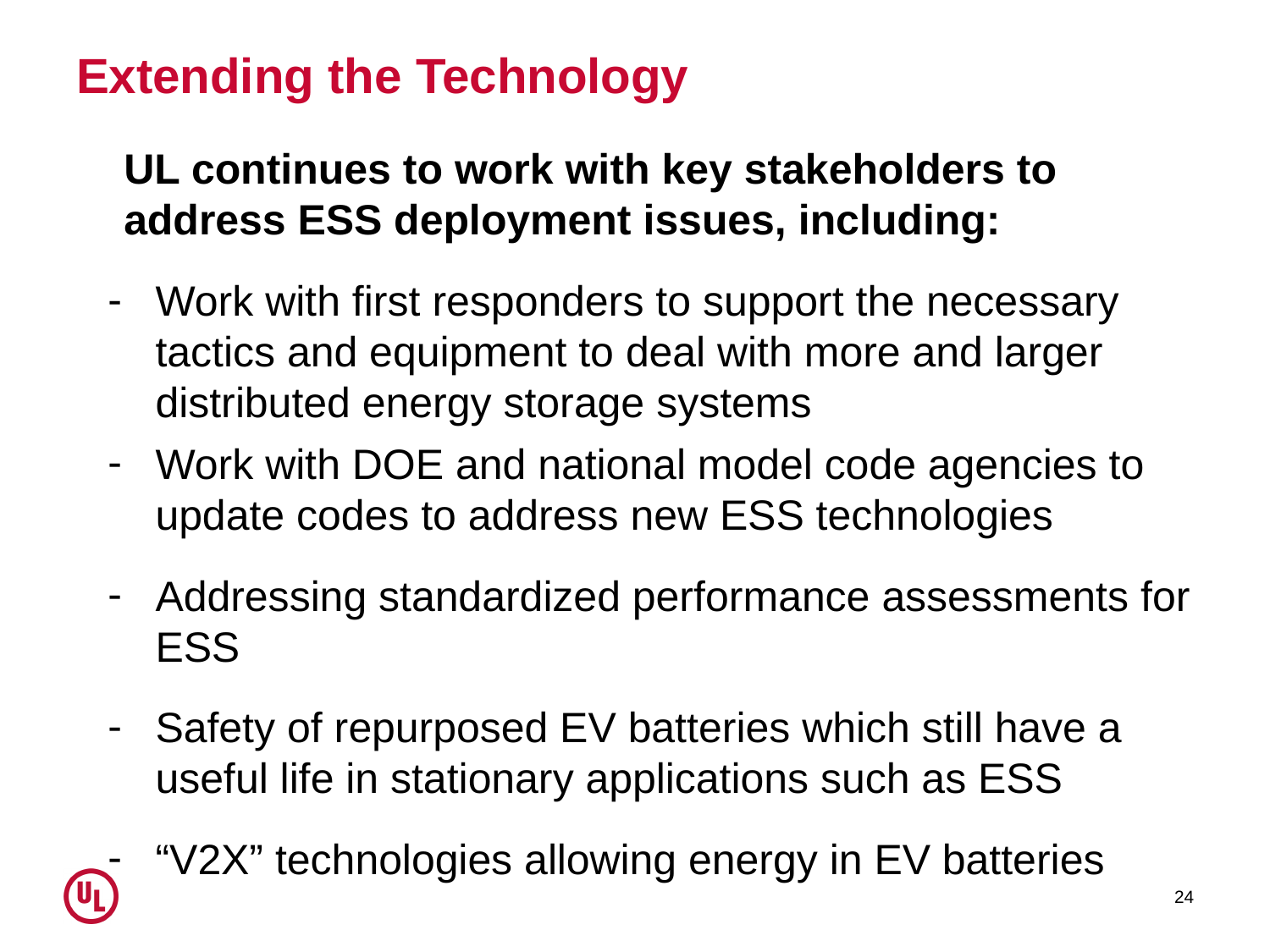

# Extending the Technology
	UL continues to work with key stakeholders to address ESS deployment issues, including:

Work with first responders to support the necessary tactics and equipment to deal with more and larger distributed energy storage systems
Work with DOE and national model code agencies to update codes to address new ESS technologies

Addressing standardized performance assessments for ESS

Safety of repurposed EV batteries which still have a useful life in stationary applications such as ESS

“V2X” technologies allowing energy in EV batteries

24